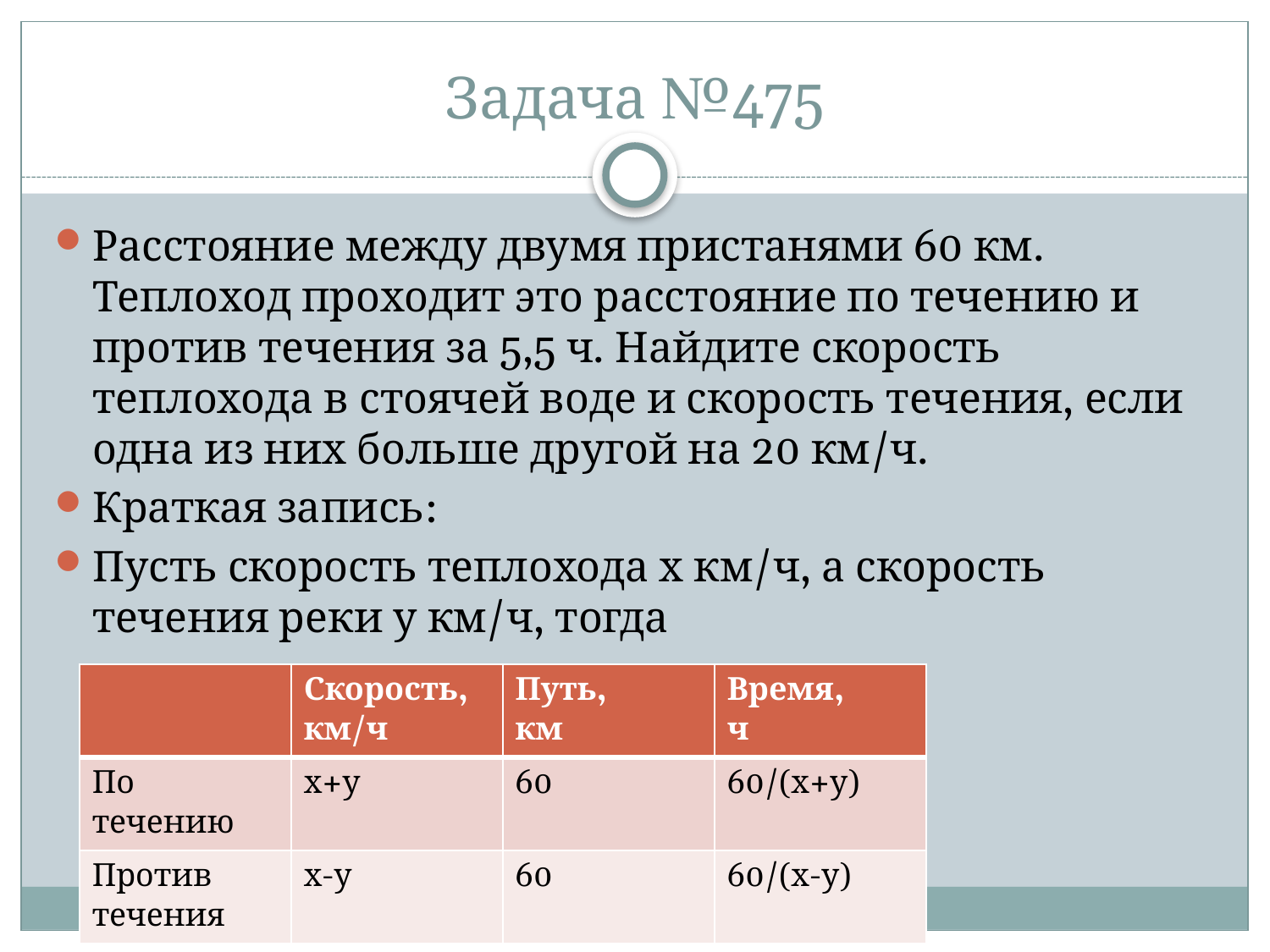

# Задача №475
Расстояние между двумя пристанями 60 км. Теплоход проходит это расстояние по течению и против течения за 5,5 ч. Найдите скорость теплохода в стоячей воде и скорость течения, если одна из них больше другой на 20 км/ч.
Краткая запись:
Пусть скорость теплохода х км/ч, а скорость течения реки у км/ч, тогда

|  | Скорость, км/ч | Путь, км | Время, ч |
| --- | --- | --- | --- |
| По течению | х+у | 60 | 60/(х+у) |
| Против течения | х-у | 60 | 60/(х-у) |